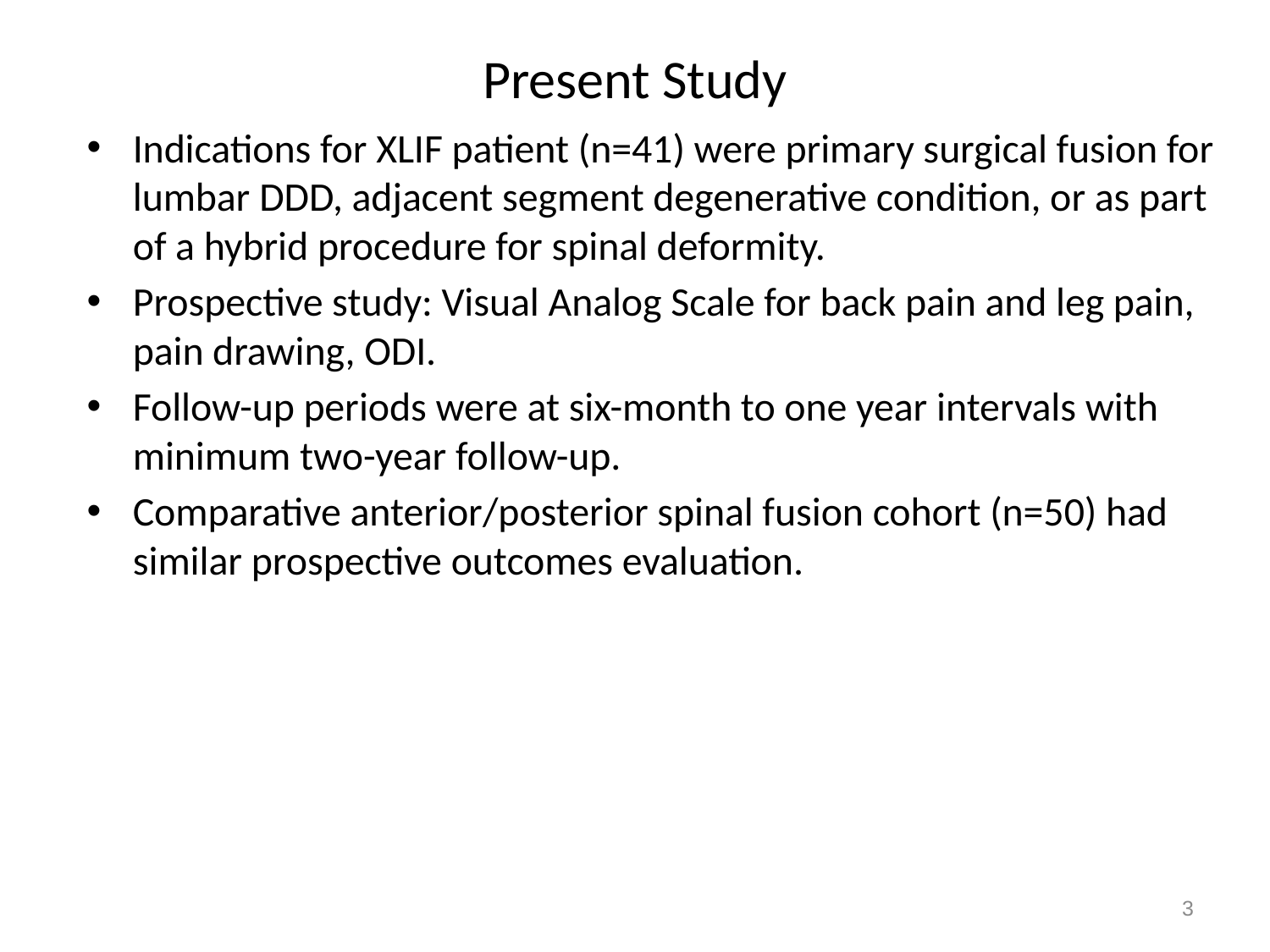

# Present Study
Indications for XLIF patient (n=41) were primary surgical fusion for lumbar DDD, adjacent segment degenerative condition, or as part of a hybrid procedure for spinal deformity.
Prospective study: Visual Analog Scale for back pain and leg pain, pain drawing, ODI.
Follow-up periods were at six-month to one year intervals with minimum two-year follow-up.
Comparative anterior/posterior spinal fusion cohort (n=50) had similar prospective outcomes evaluation.
3